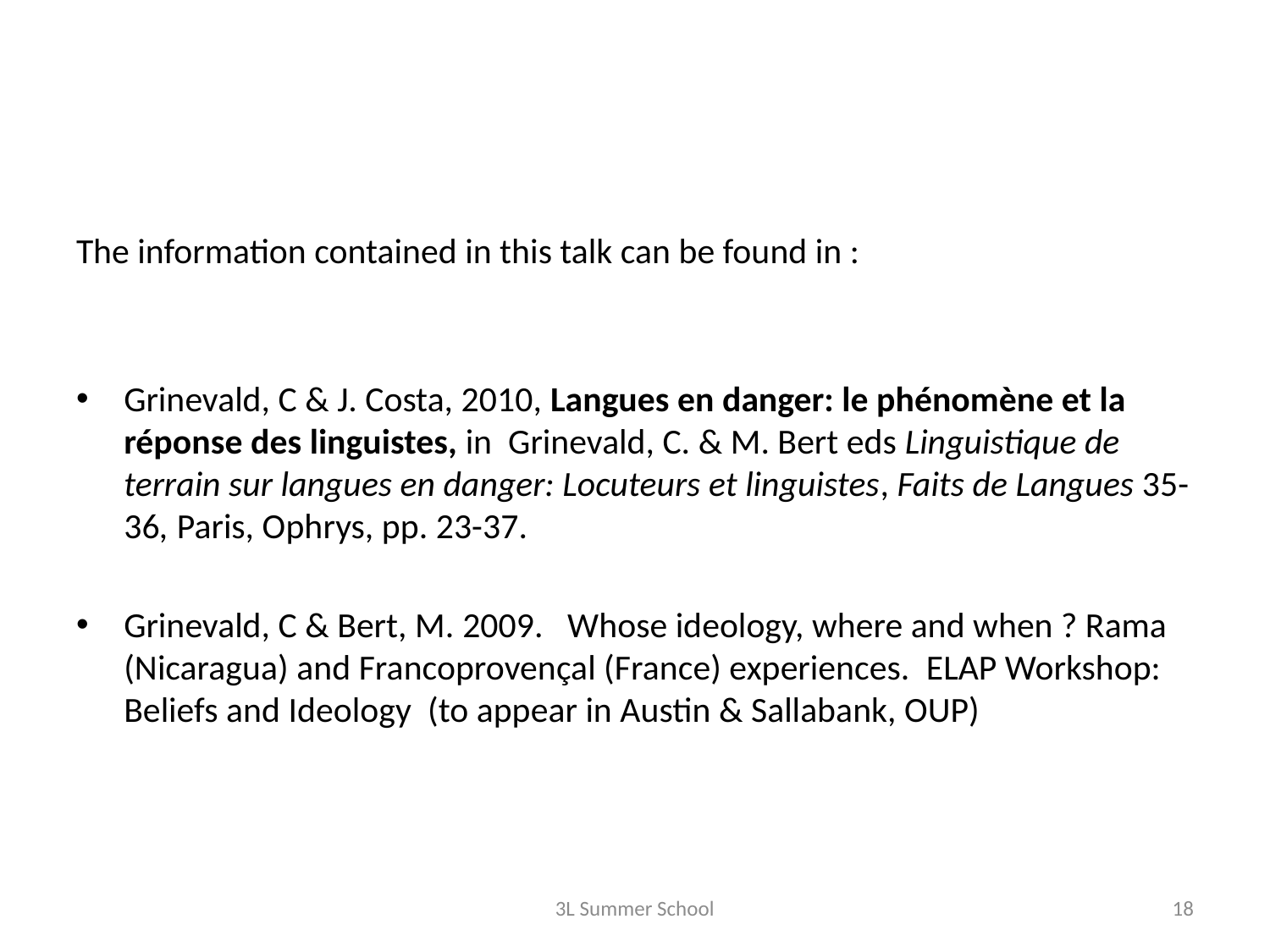

#
The information contained in this talk can be found in :

Grinevald, C & J. Costa, 2010, Langues en danger: le phénomène et la réponse des linguistes, in  Grinevald, C. & M. Bert eds Linguistique de terrain sur langues en danger: Locuteurs et linguistes, Faits de Langues 35-36, Paris, Ophrys, pp. 23-37.

Grinevald, C & Bert, M. 2009.   Whose ideology, where and when ? Rama (Nicaragua) and Francoprovençal (France) experiences.  ELAP Workshop: Beliefs and Ideology  (to appear in Austin & Sallabank, OUP)

3L Summer School
18